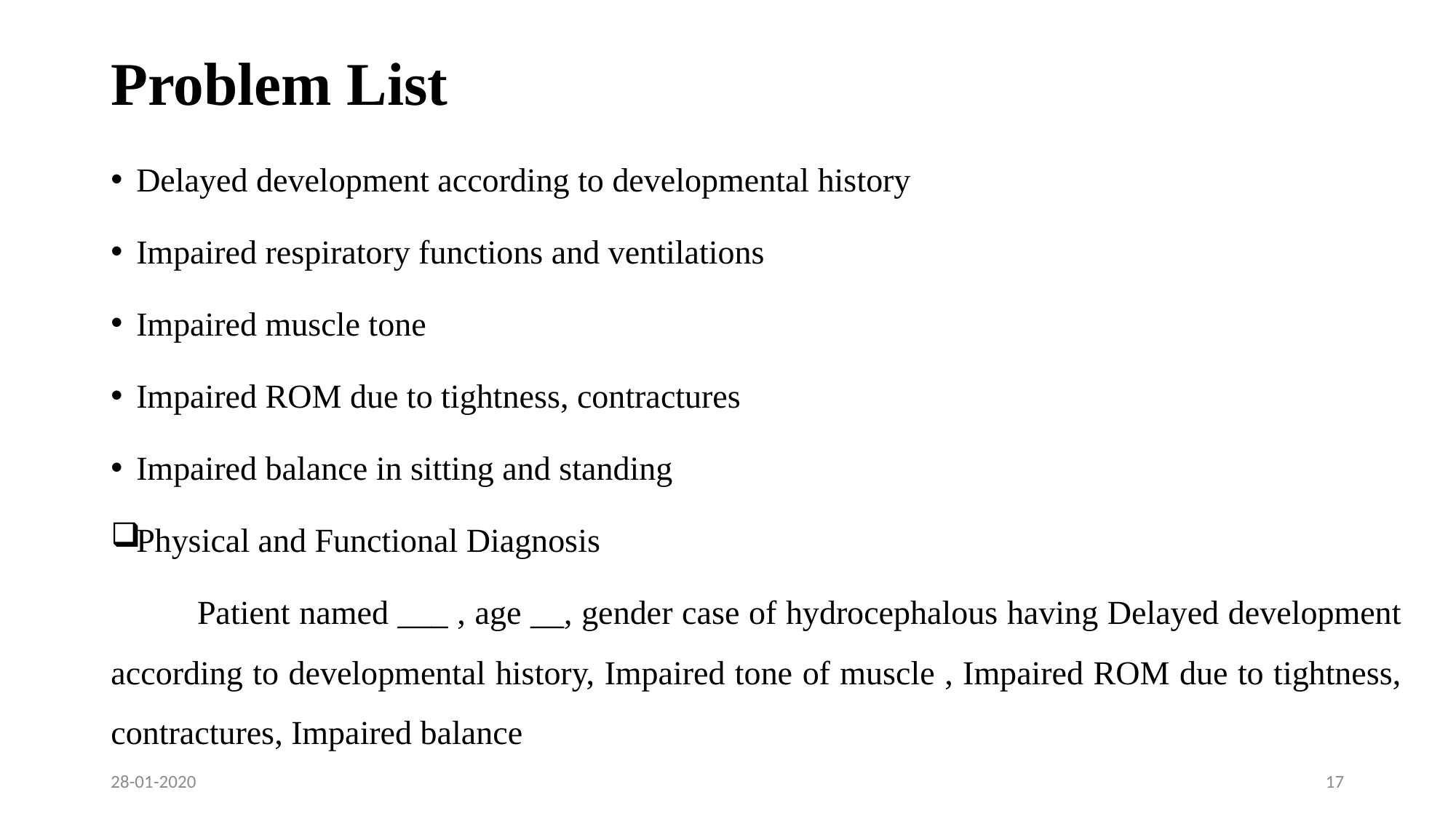

# Problem List
Delayed development according to developmental history
Impaired respiratory functions and ventilations
Impaired muscle tone
Impaired ROM due to tightness, contractures
Impaired balance in sitting and standing
Physical and Functional Diagnosis
	Patient named ___ , age __, gender case of hydrocephalous having Delayed development according to developmental history, Impaired tone of muscle , Impaired ROM due to tightness, contractures, Impaired balance
28-01-2020
17